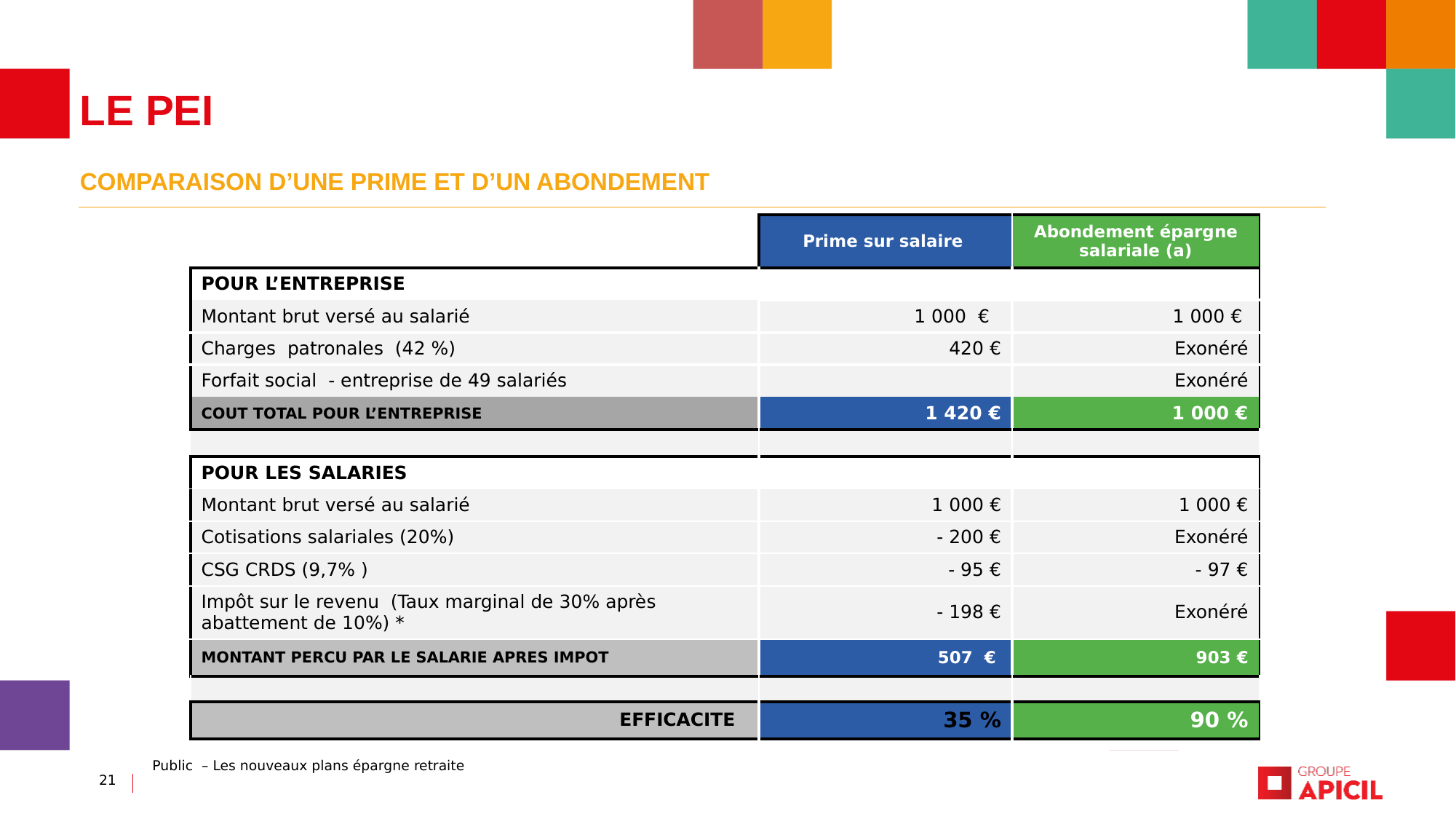

LE PEI
comparaison d’une prime et d’un abondement
|  | Prime sur salaire | Abondement épargne salariale (a) |
| --- | --- | --- |
| POUR L’ENTREPRISE |  |  |
| Montant brut versé au salarié | 1 000 € | 1 000 € |
| Charges patronales (42 %) | 420 € | Exonéré |
| Forfait social - entreprise de 49 salariés |  | Exonéré |
| COUT TOTAL POUR L’ENTREPRISE | 1 420 € | 1 000 € |
|  |  |  |
| POUR LES SALARIES |  |  |
| Montant brut versé au salarié | 1 000 € | 1 000 € |
| Cotisations salariales (20%) | - 200 € | Exonéré |
| CSG CRDS (9,7% ) | - 95 € | - 97 € |
| Impôt sur le revenu (Taux marginal de 30% après abattement de 10%) \* | - 198 € | Exonéré |
| MONTANT PERCU PAR LE SALARIE APRES IMPOT | 507 € | 903 € |
|  |  |  |
| EFFICACITE | 35 % | 90 % |
Public  – Les nouveaux plans épargne retraite
21